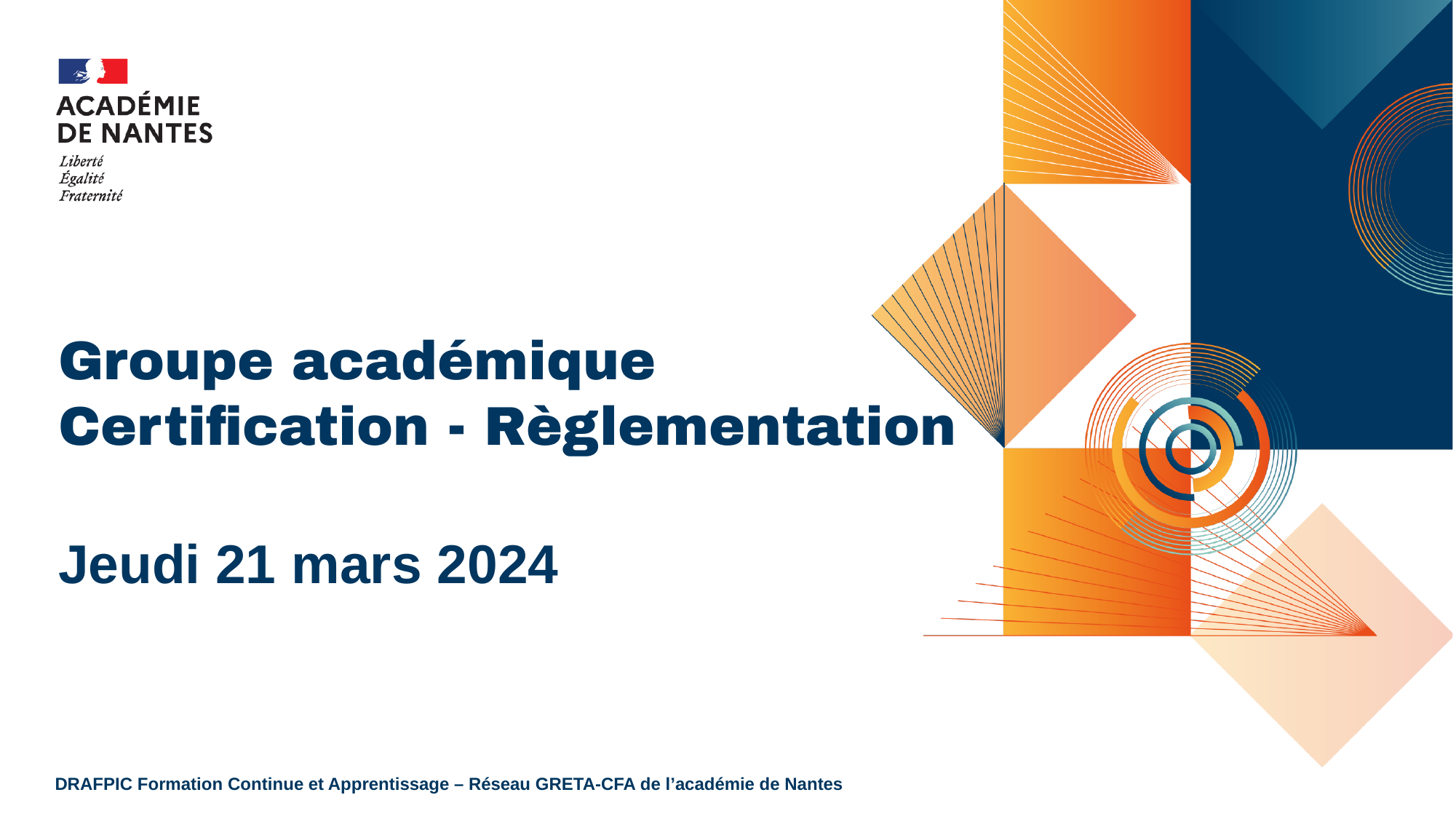

Groupe académique
Certification - Règlementation

Jeudi 21 mars 2024